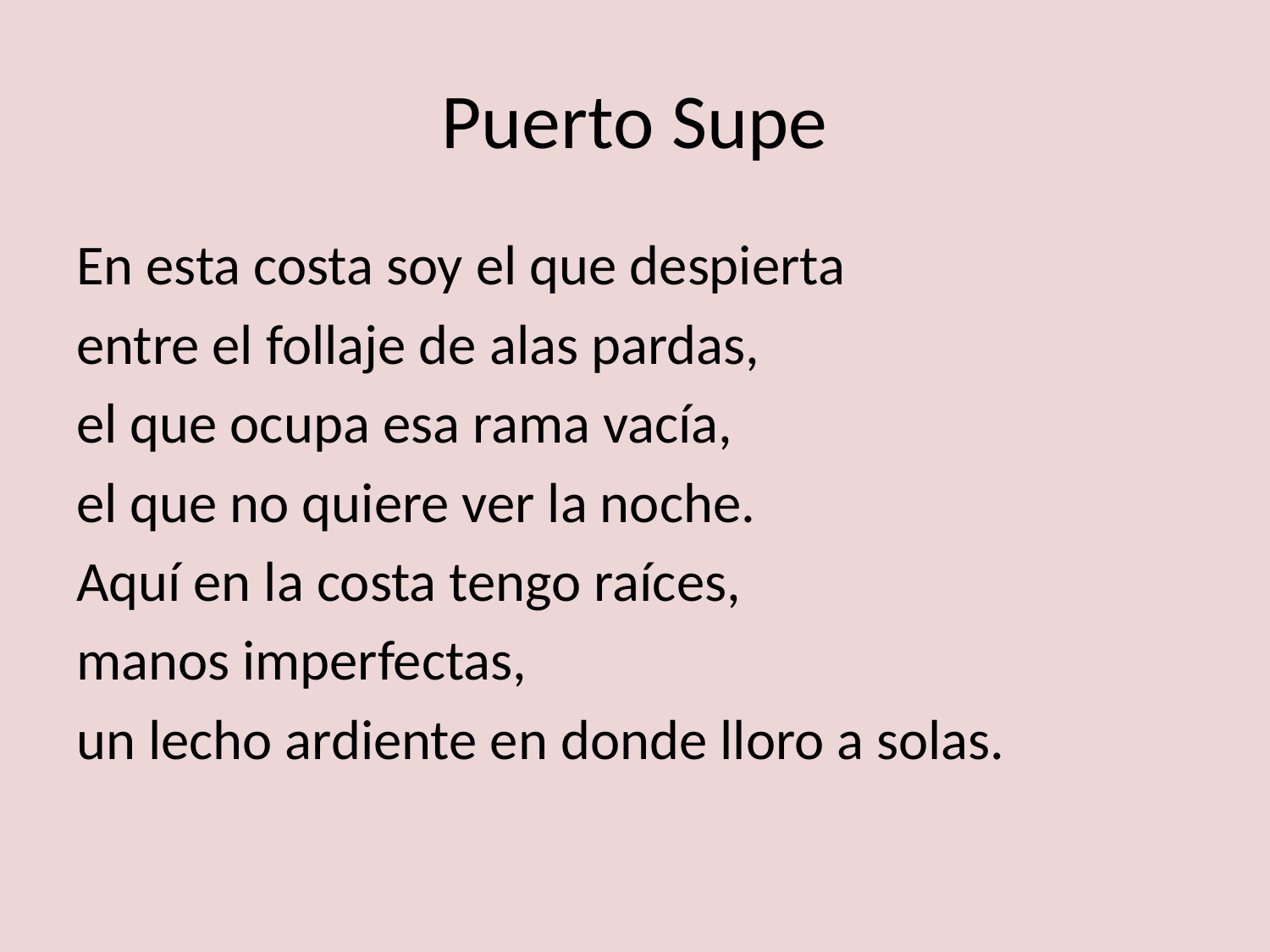

# Puerto Supe
En esta costa soy el que despierta
entre el follaje de alas pardas,
el que ocupa esa rama vacía,
el que no quiere ver la noche.
Aquí en la costa tengo raíces,
manos imperfectas,
un lecho ardiente en donde lloro a solas.